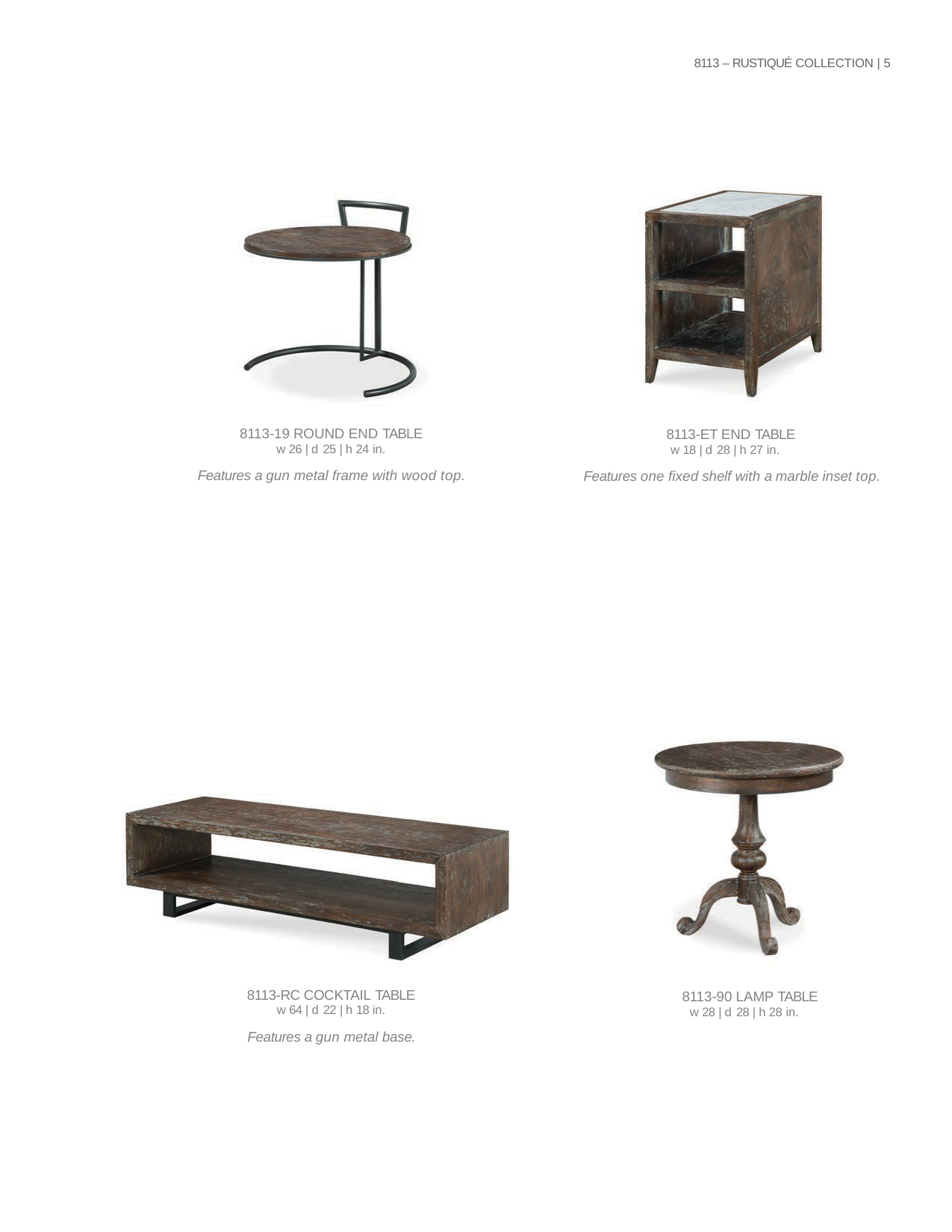

8113 – RUSTIQUÉ COLLECTION | 5

| 8113-19 ROUND END TABLE w 26 | d 25 | h 24 in. |
| --- |
| Features a gun metal frame with wood top. |
| 8113-ET END TABLE w 18 | d 28 | h 27 in. |
| --- |
| Features one fixed shelf with a marble inset top. |

8113-90 LAMP TABLE
w 28 | d 28 | h 28 in.
| 8113-RC COCKTAIL TABLE w 64 | d 22 | h 18 in. |
| --- |
| Features a gun metal base. |